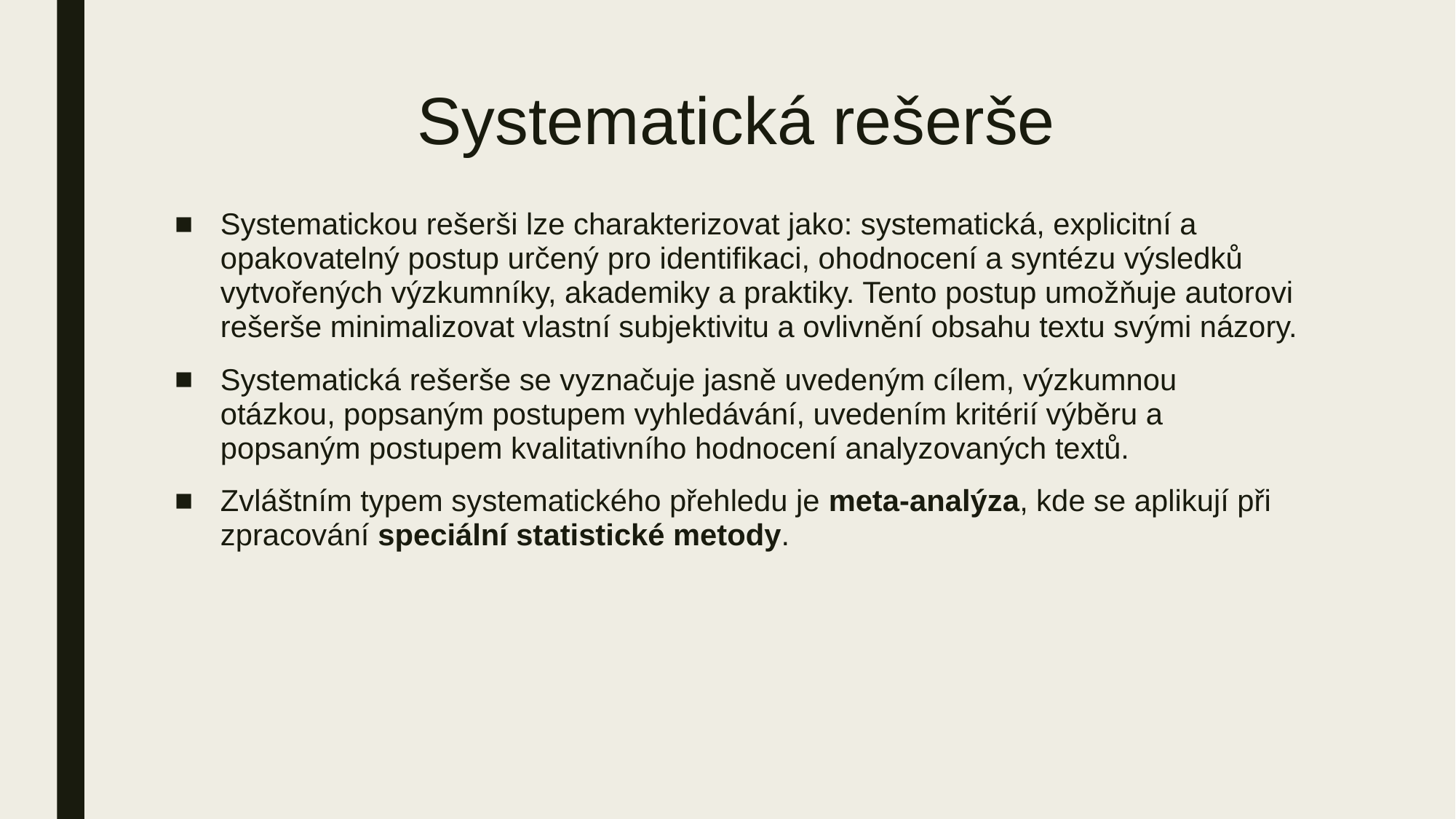

# Systematická rešerše
Systematickou rešerši lze charakterizovat jako: systematická, explicitní a opakovatelný postup určený pro identifikaci, ohodnocení a syntézu výsledků vytvořených výzkumníky, akademiky a praktiky. Tento postup umožňuje autorovi rešerše minimalizovat vlastní subjektivitu a ovlivnění obsahu textu svými názory.
Systematická rešerše se vyznačuje jasně uvedeným cílem, výzkumnou otázkou, popsaným postupem vyhledávání, uvedením kritérií výběru a popsaným postupem kvalitativního hodnocení analyzovaných textů.
Zvláštním typem systematického přehledu je meta-analýza, kde se aplikují při zpracování speciální statistické metody.